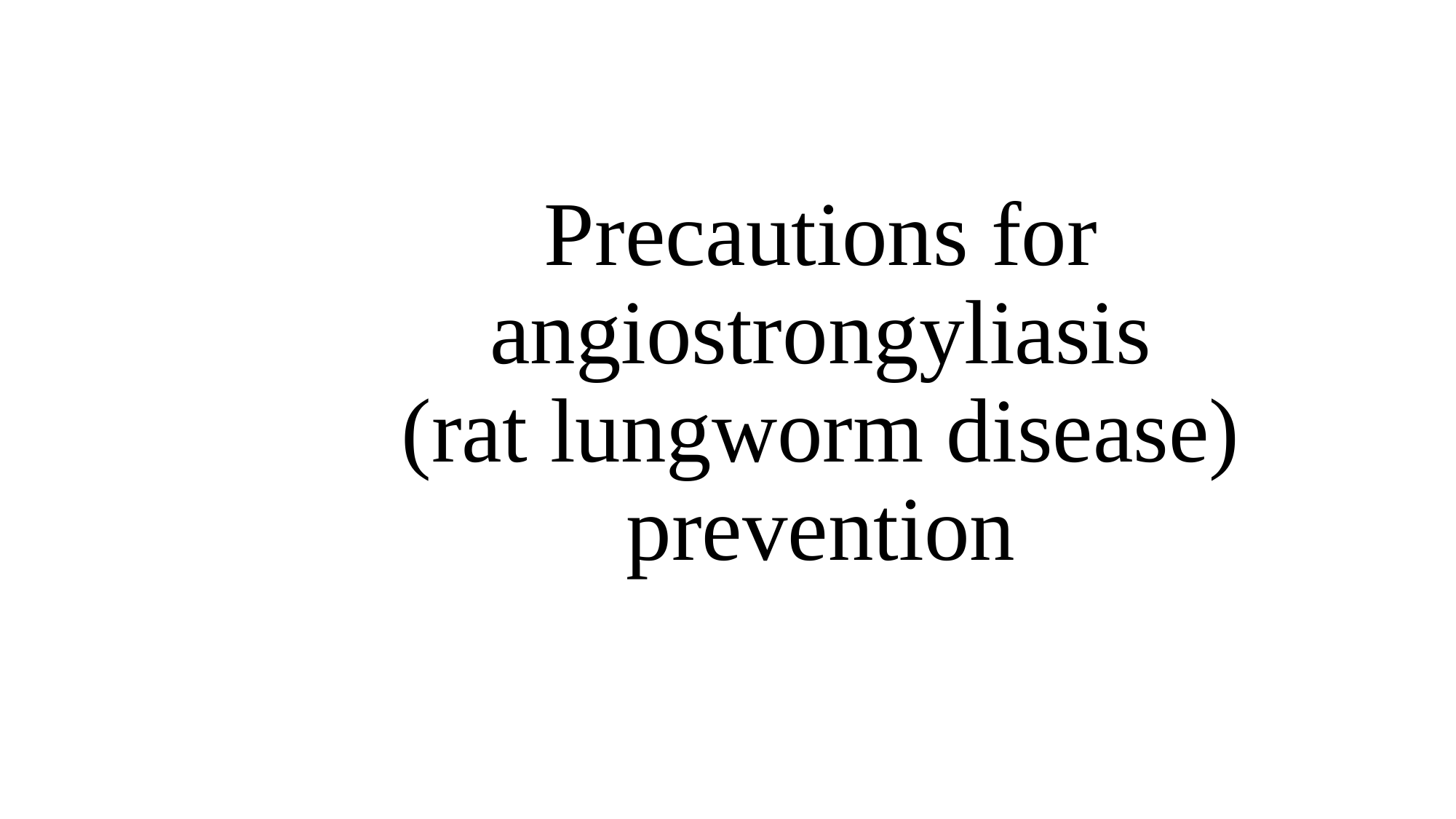

# Precautions for angiostrongyliasis (rat lungworm disease) prevention